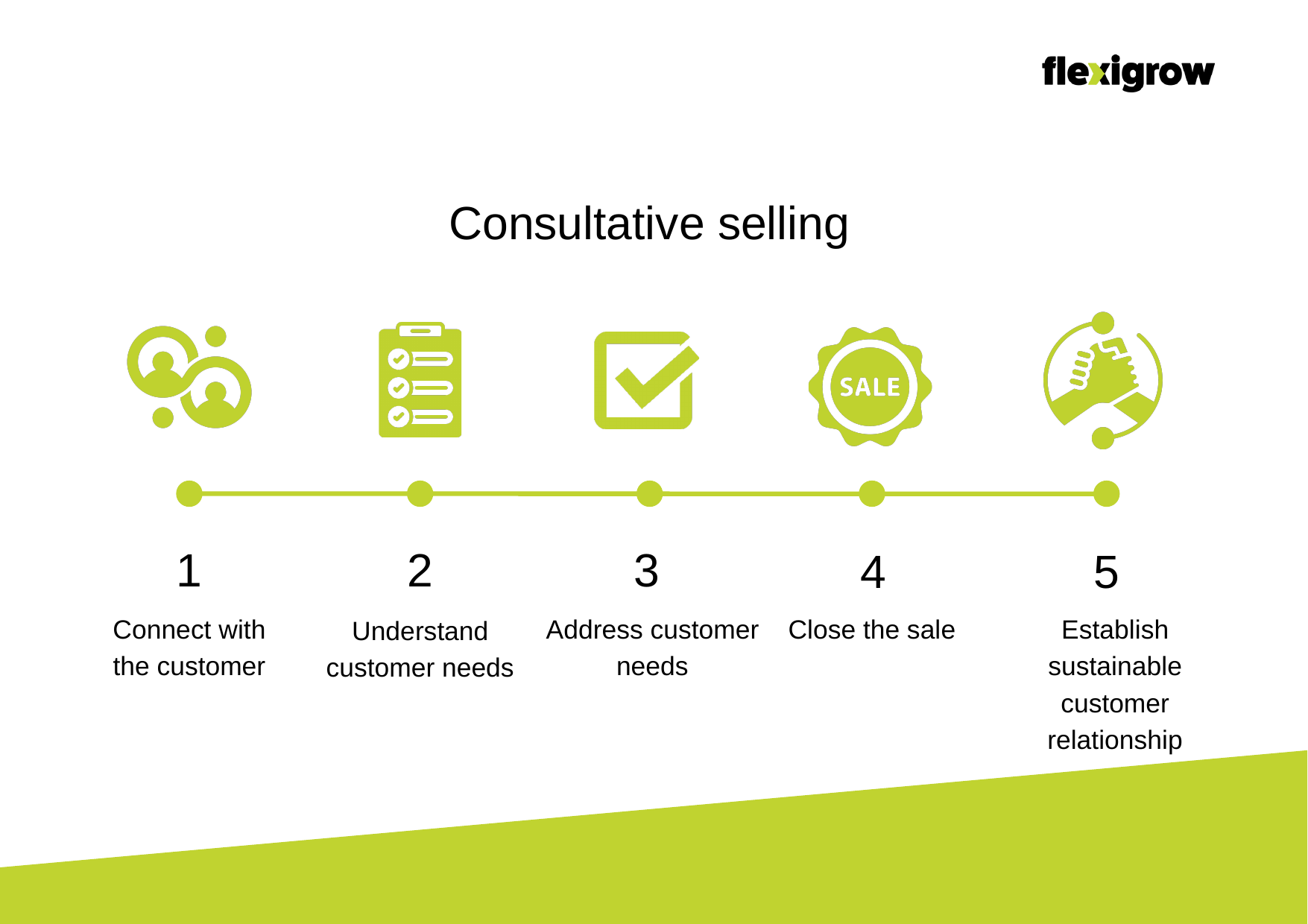

Consultative selling

1
2
3
4
5
Connect with
the customer
Address customer needs
Close the sale
Establish sustainable customer relationship

Understand customer needs